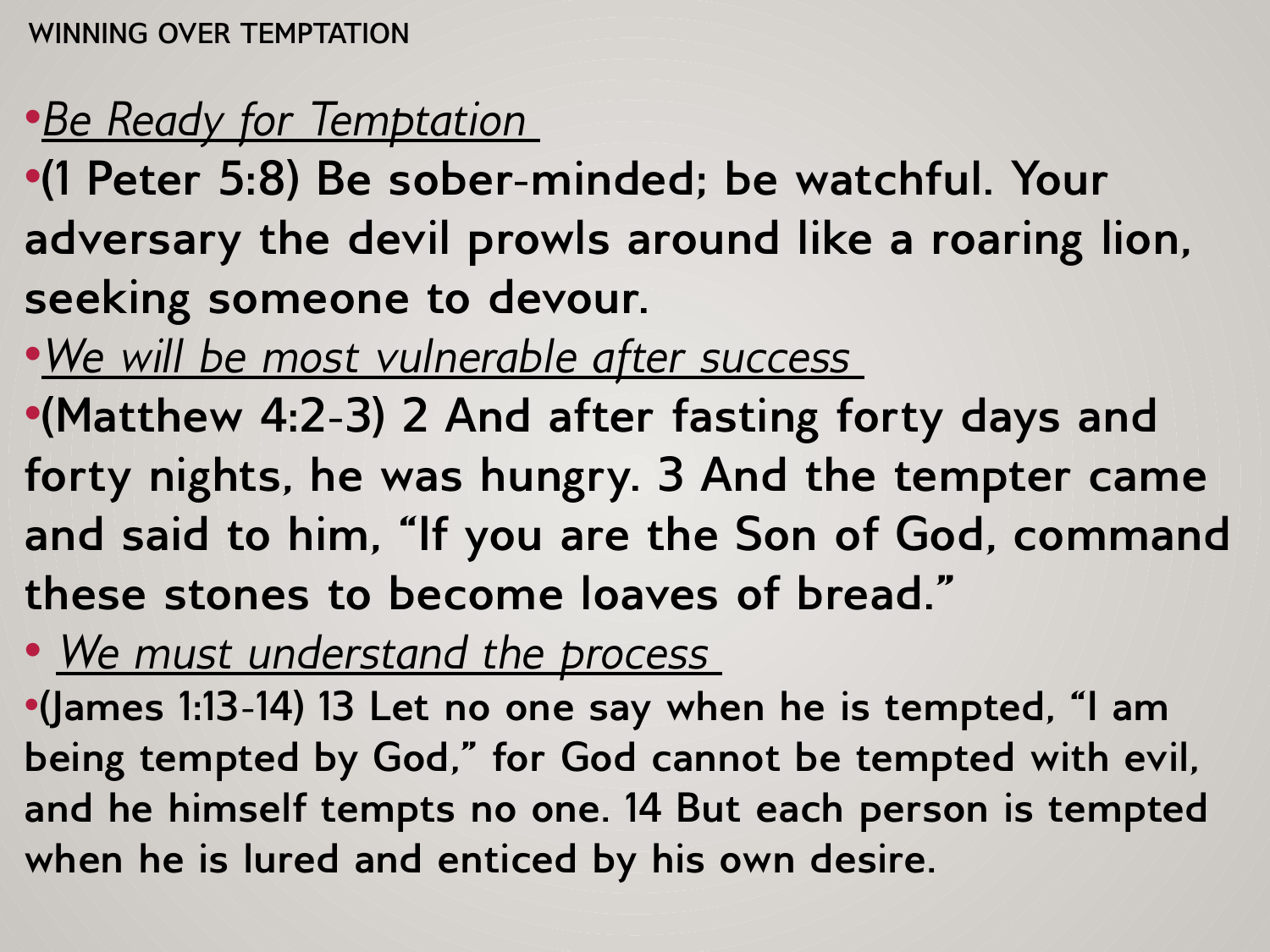

# Winning Over Temptation
Be Ready for Temptation
(1 Peter 5:8) Be sober-minded; be watchful. Your adversary the devil prowls around like a roaring lion, seeking someone to devour.
We will be most vulnerable after success
(Matthew 4:2-3) 2 And after fasting forty days and forty nights, he was hungry. 3 And the tempter came and said to him, “If you are the Son of God, command these stones to become loaves of bread.”
 We must understand the process
(James 1:13-14) 13 Let no one say when he is tempted, “I am being tempted by God,” for God cannot be tempted with evil, and he himself tempts no one. 14 But each person is tempted when he is lured and enticed by his own desire.